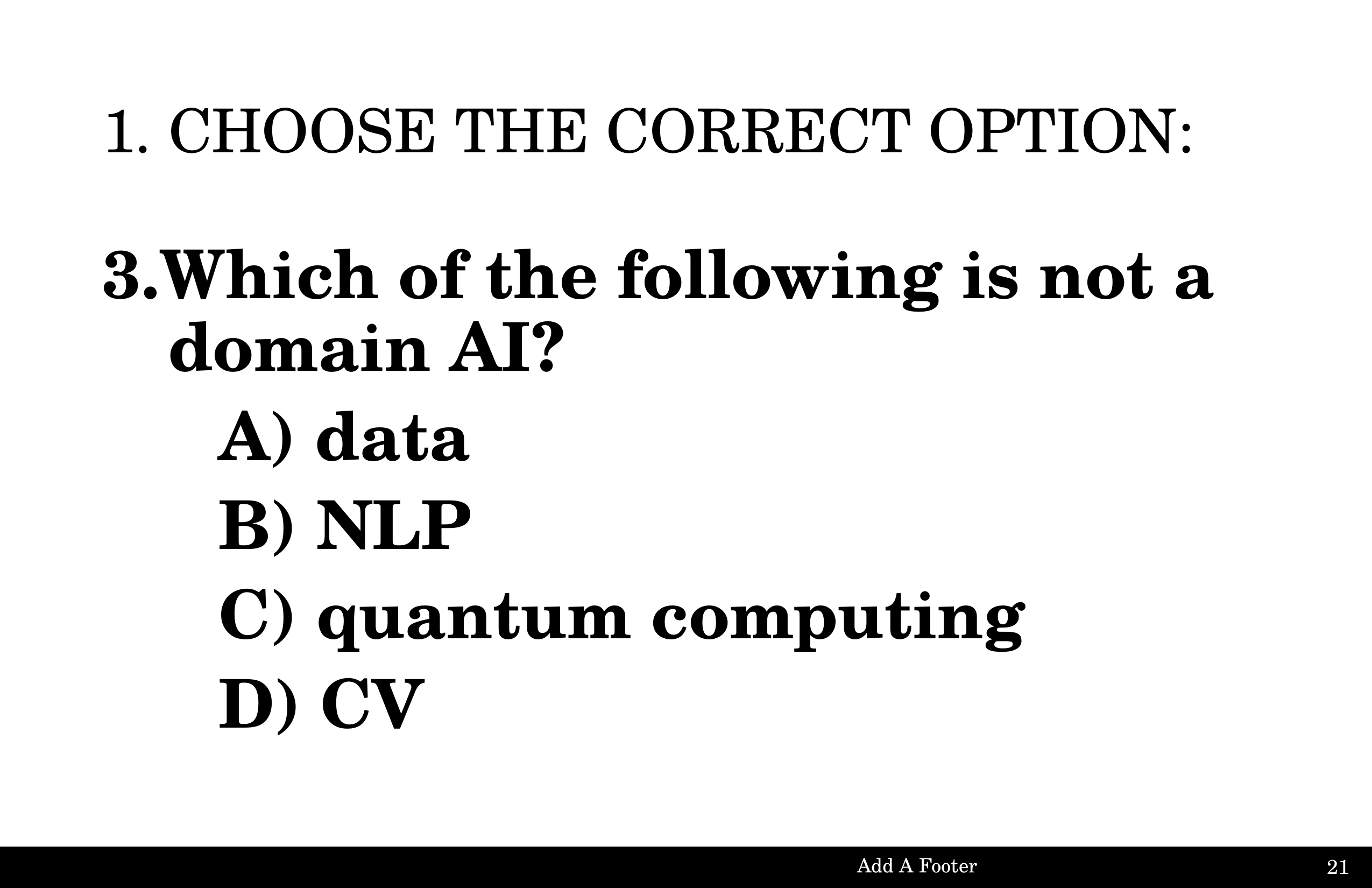

# 1. CHOOSE THE CORRECT OPTION:
3.Which of the following is not a domain AI?
      A) data
      B) NLP
      C) quantum computing
      D) CV
21
Add A Footer